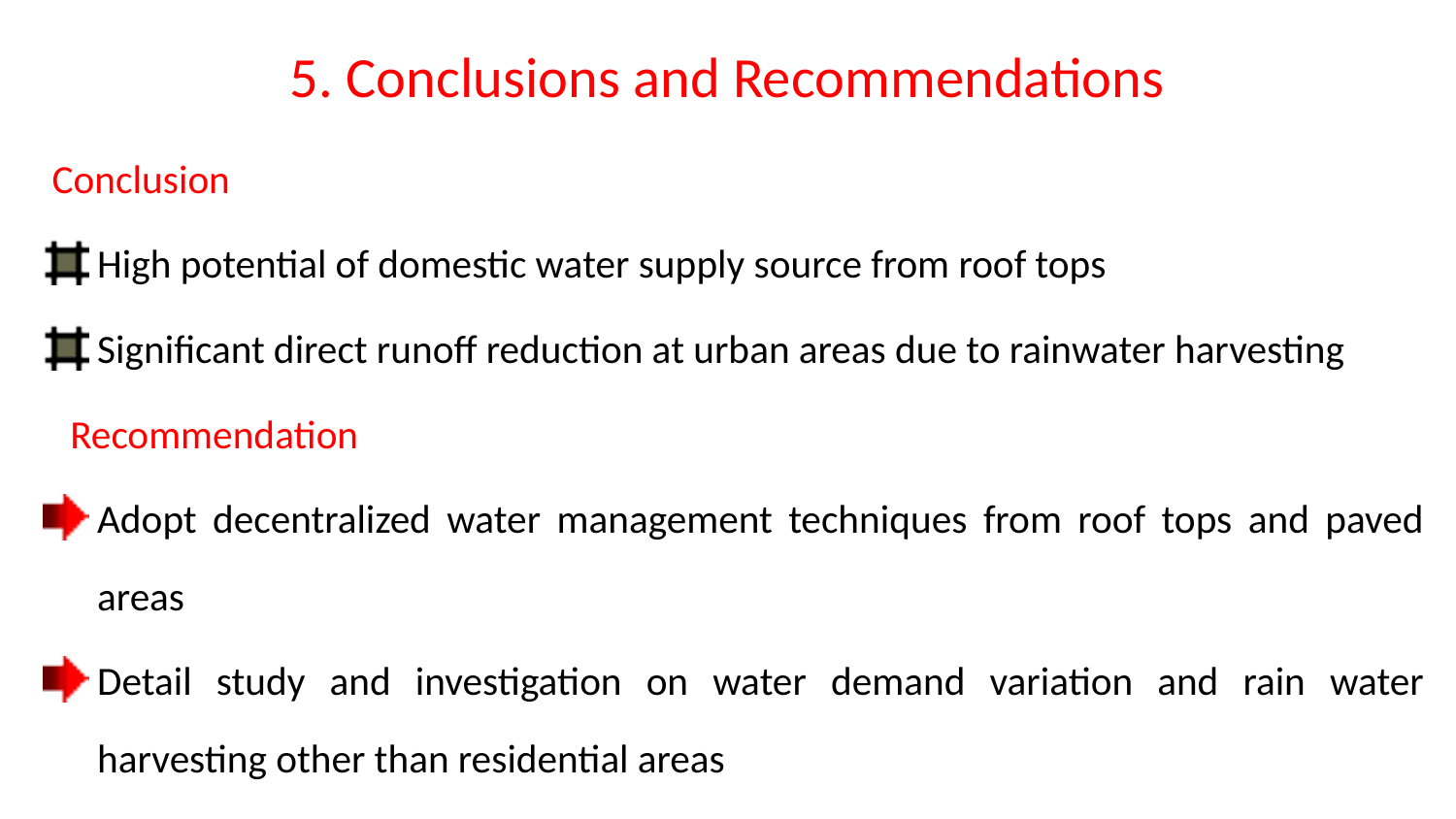

# 5. Conclusions and Recommendations
 Conclusion
High potential of domestic water supply source from roof tops
Significant direct runoff reduction at urban areas due to rainwater harvesting
   Recommendation
Adopt decentralized water management techniques from roof tops and paved areas
Detail study and investigation on water demand variation and rain water harvesting other than residential areas